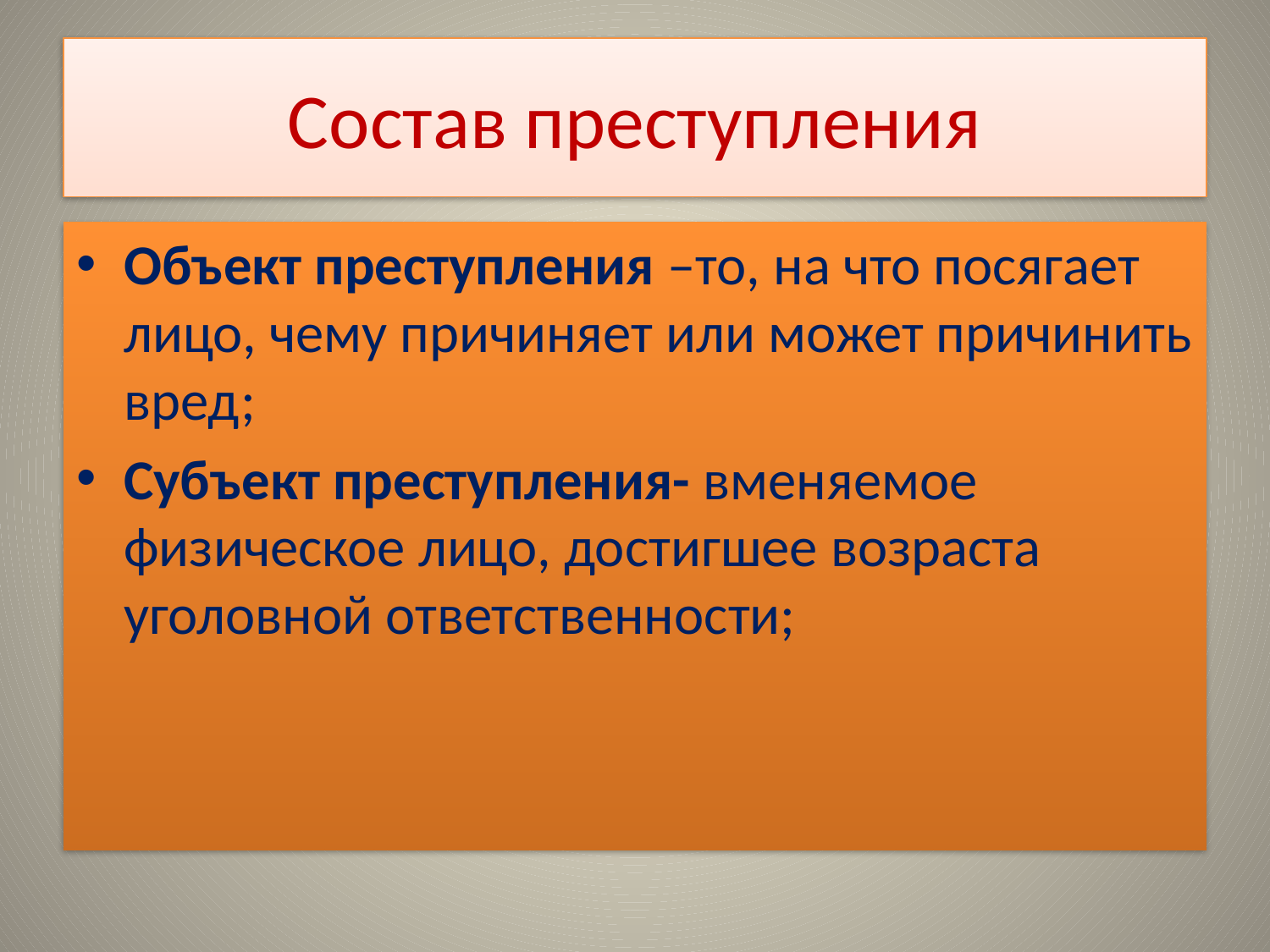

# Состав преступления
Объект преступления –то, на что посягает лицо, чему причиняет или может причинить вред;
Субъект преступления- вменяемое физическое лицо, достигшее возраста уголовной ответственности;